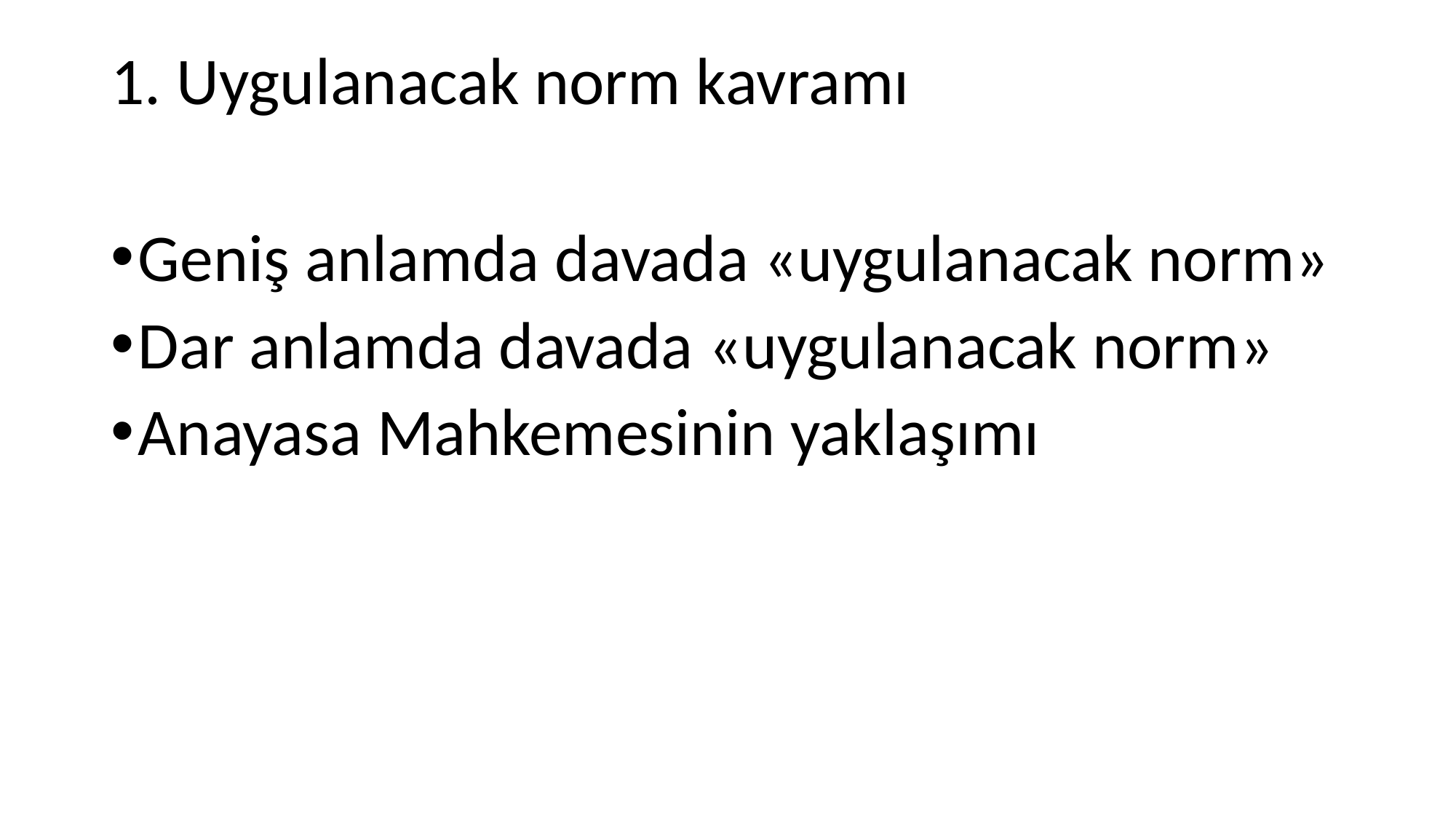

# 1. Uygulanacak norm kavramı
Geniş anlamda davada «uygulanacak norm»
Dar anlamda davada «uygulanacak norm»
Anayasa Mahkemesinin yaklaşımı